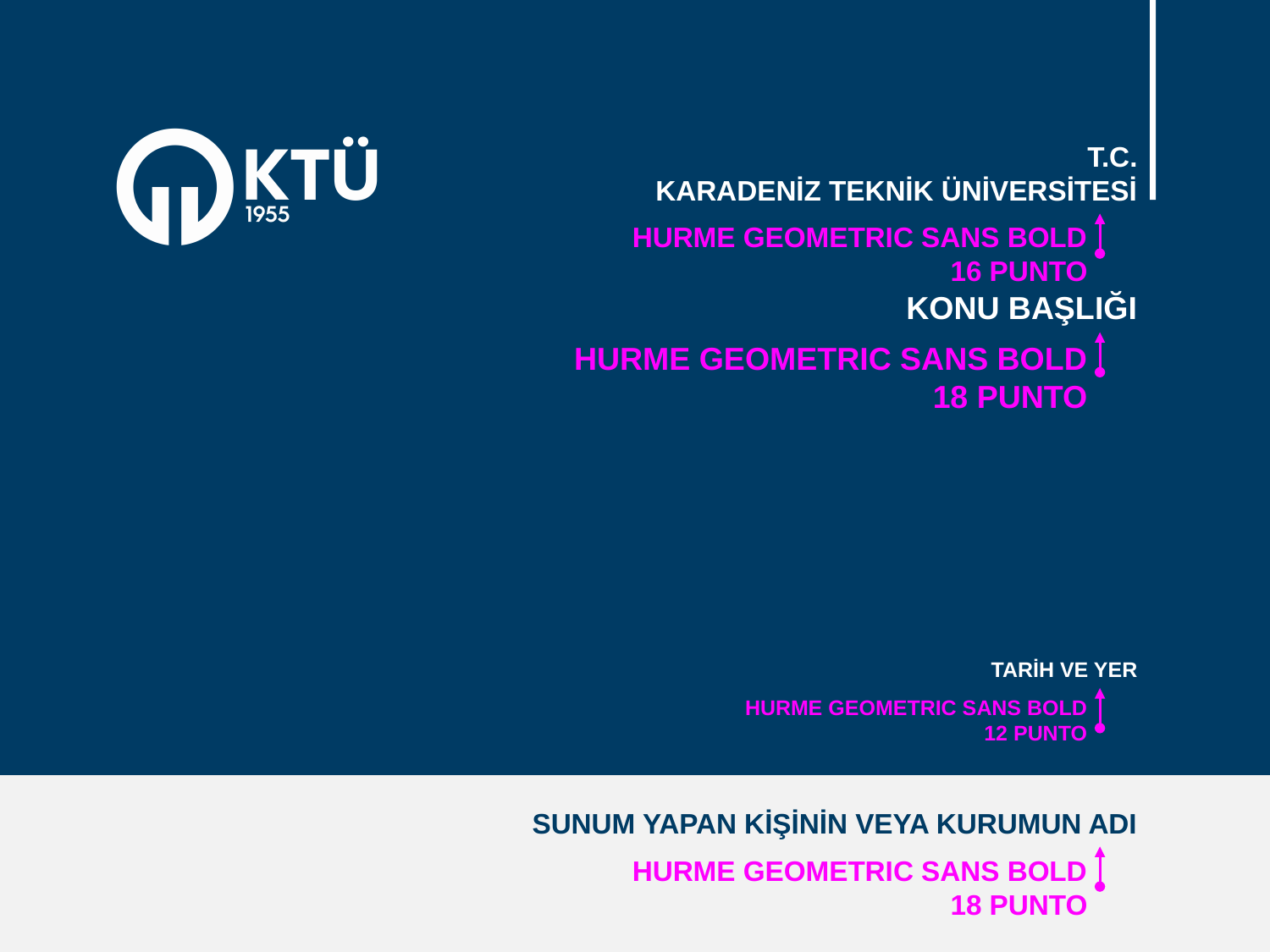

HURME GEOMETRIC SANS BOLD
16 PUNTO
KONU BAŞLIĞI
HURME GEOMETRIC SANS BOLD
18 PUNTO
TARİH VE YER
HURME GEOMETRIC SANS BOLD
12 PUNTO
SUNUM YAPAN KİŞİNİN VEYA KURUMUN ADI
HURME GEOMETRIC SANS BOLD
18 PUNTO